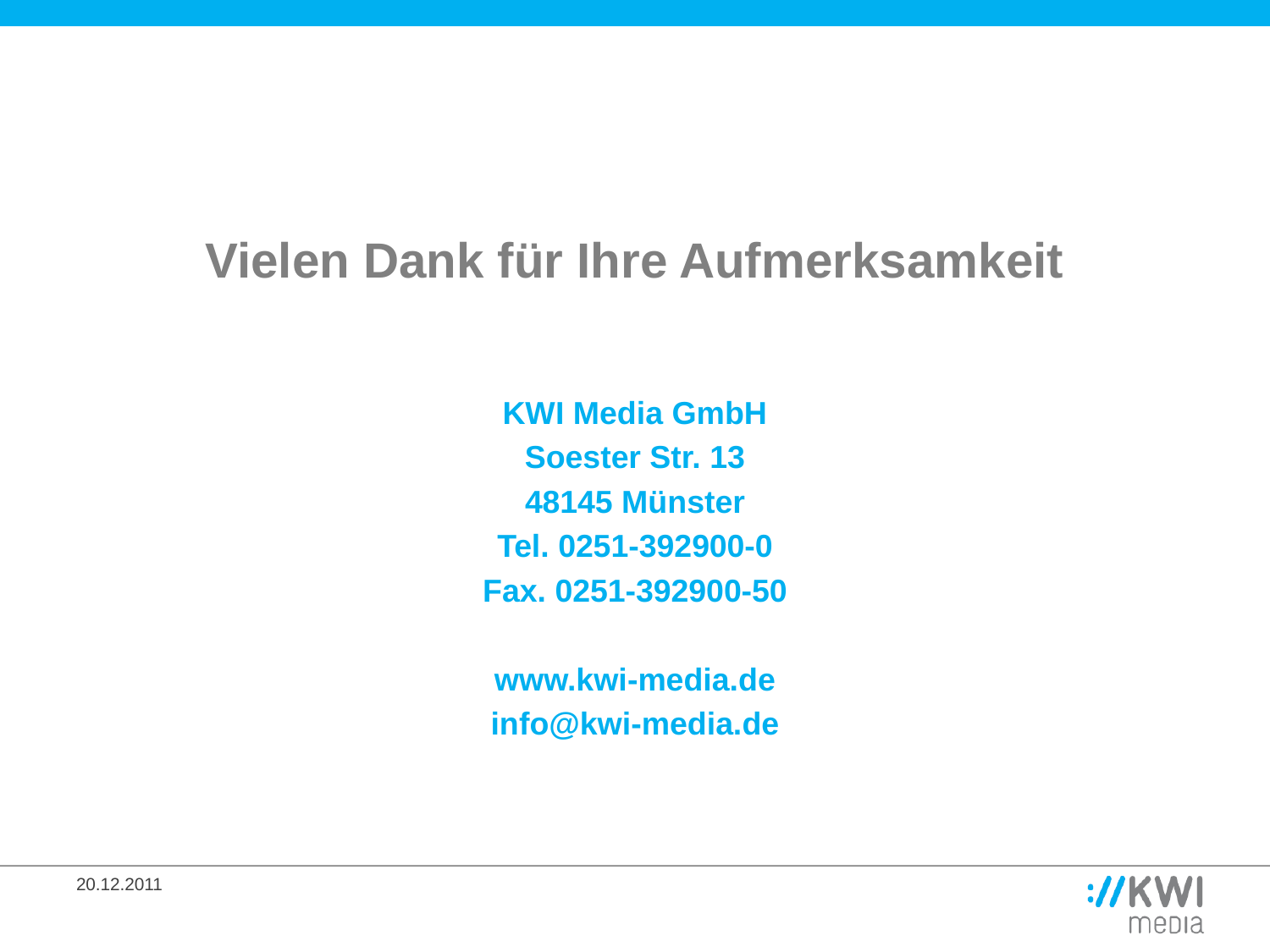

# Vielen Dank für Ihre Aufmerksamkeit
KWI Media GmbH
Soester Str. 13
48145 Münster
Tel. 0251-392900-0
Fax. 0251-392900-50

www.kwi-media.de
info@kwi-media.de

20.12.2011